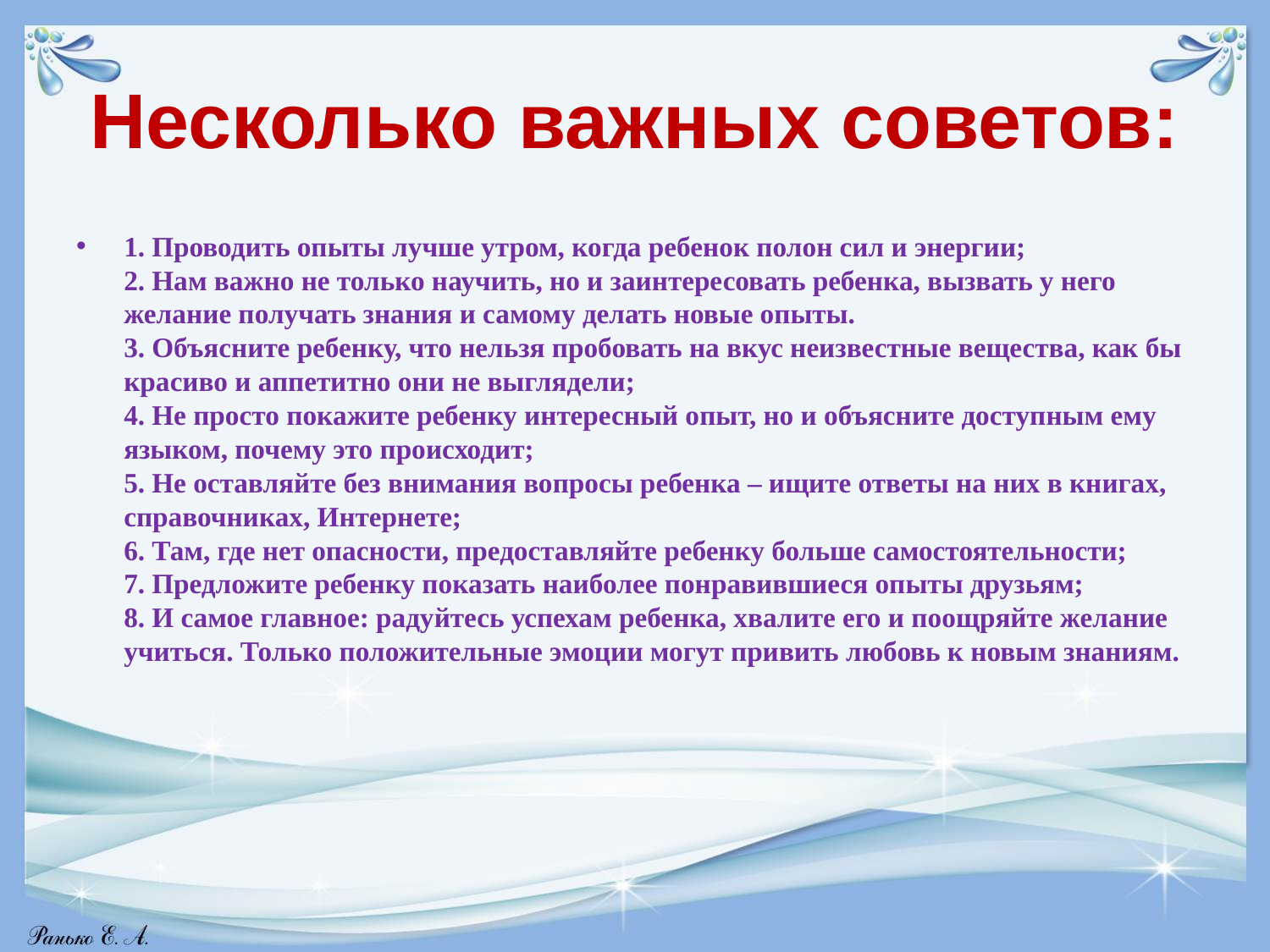

# Несколько важных советов:
1. Проводить опыты лучше утром, когда ребенок полон сил и энергии;
2. Нам важно не только научить, но и заинтересовать ребенка, вызвать у него желание получать знания и самому делать новые опыты.
3. Объясните ребенку, что нельзя пробовать на вкус неизвестные вещества, как бы красиво и аппетитно они не выглядели;
4. Не просто покажите ребенку интересный опыт, но и объясните доступным ему языком, почему это происходит;
5. Не оставляйте без внимания вопросы ребенка – ищите ответы на них в книгах, справочниках, Интернете;
6. Там, где нет опасности, предоставляйте ребенку больше самостоятельности;
7. Предложите ребенку показать наиболее понравившиеся опыты друзьям;
8. И самое главное: радуйтесь успехам ребенка, хвалите его и поощряйте желание учиться. Только положительные эмоции могут привить любовь к новым знаниям.